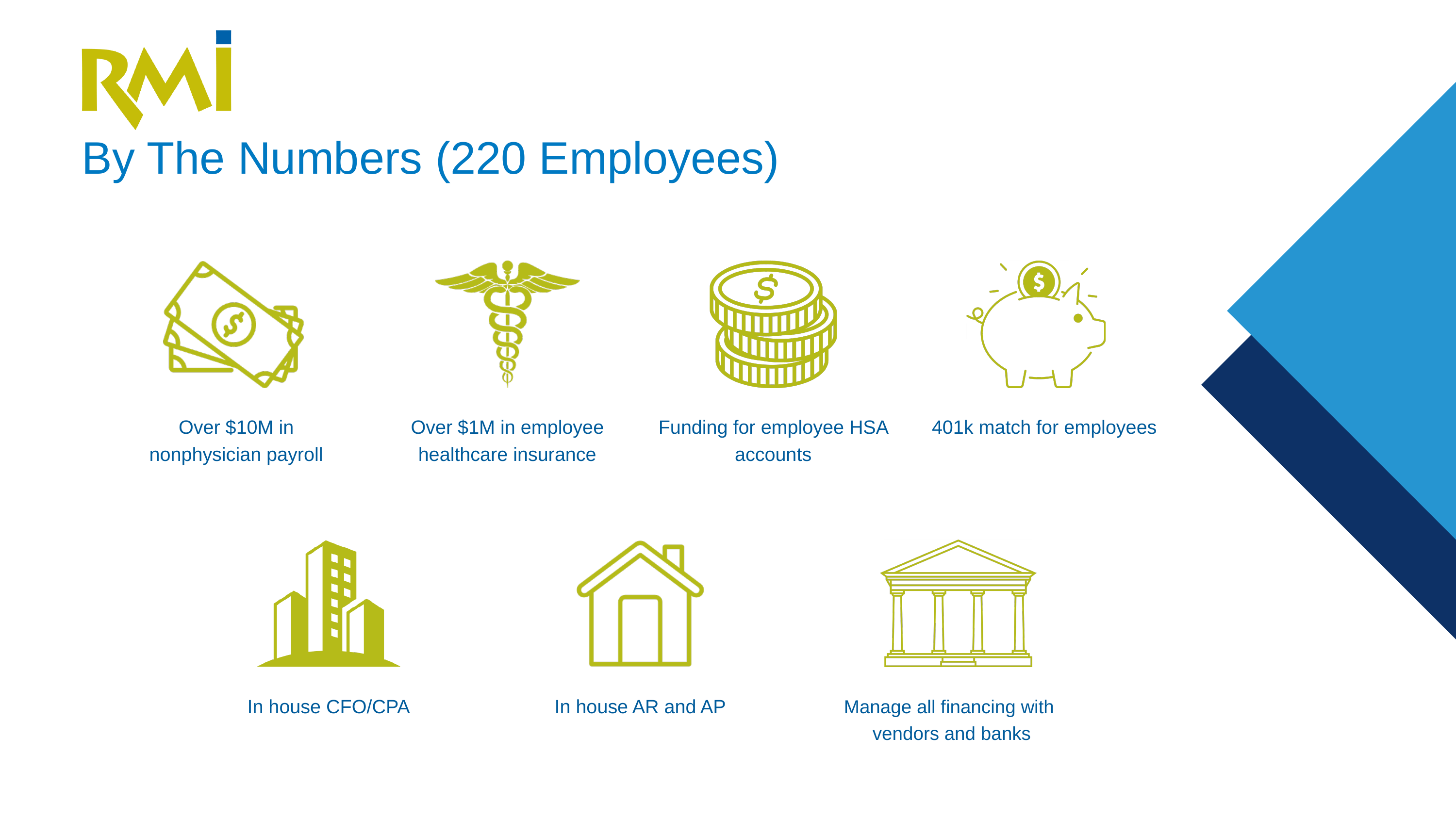

By The Numbers (220 Employees)

Over $10M in nonphysician payroll
Over $1M in employee healthcare insurance
Funding for employee HSA accounts
401k match for employees

In house CFO/CPA
In house AR and AP
Manage all financing with  vendors and banks